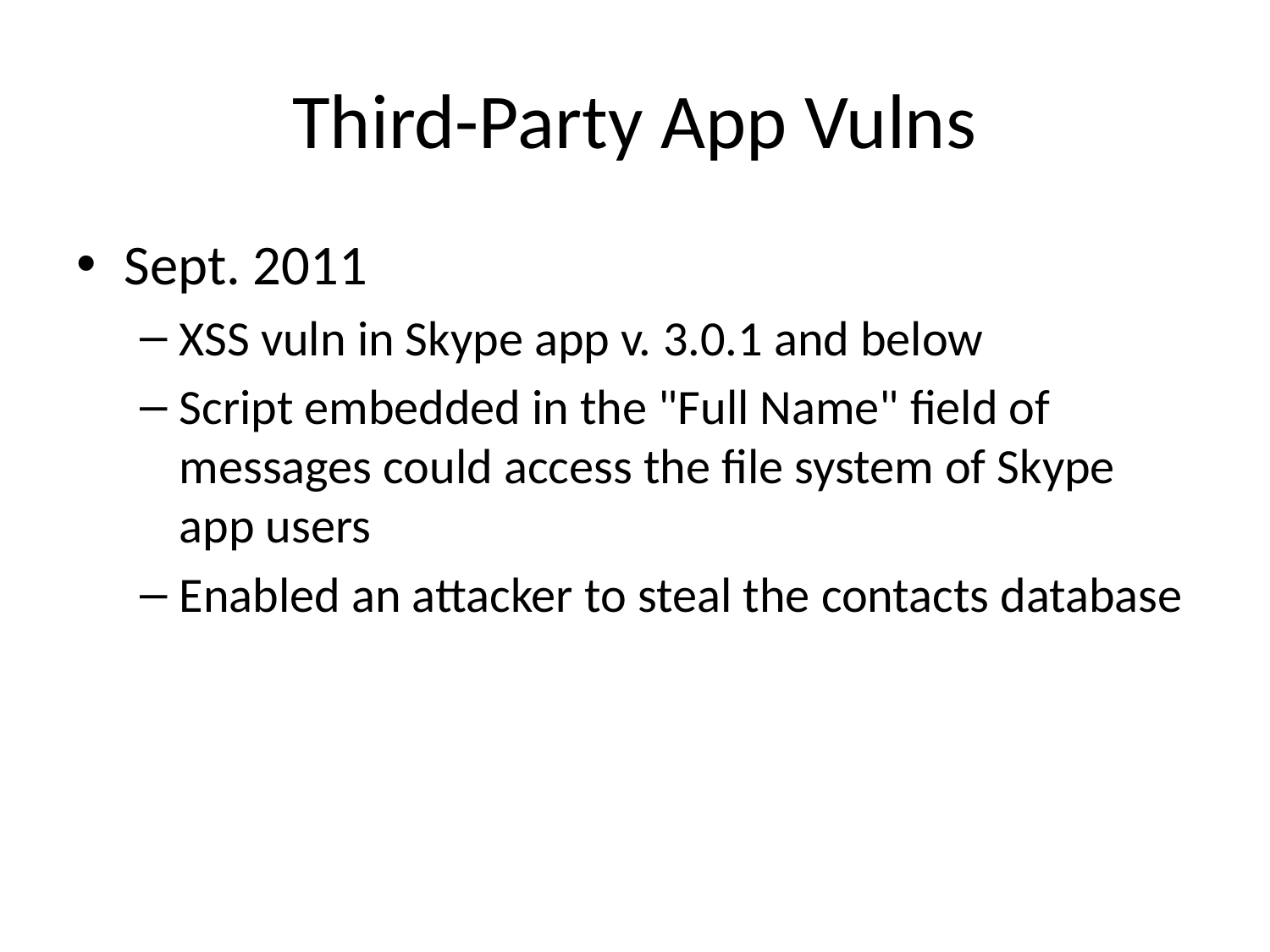

# Third-Party App Vulns
Sept. 2011
XSS vuln in Skype app v. 3.0.1 and below
Script embedded in the "Full Name" field of messages could access the file system of Skype app users
Enabled an attacker to steal the contacts database